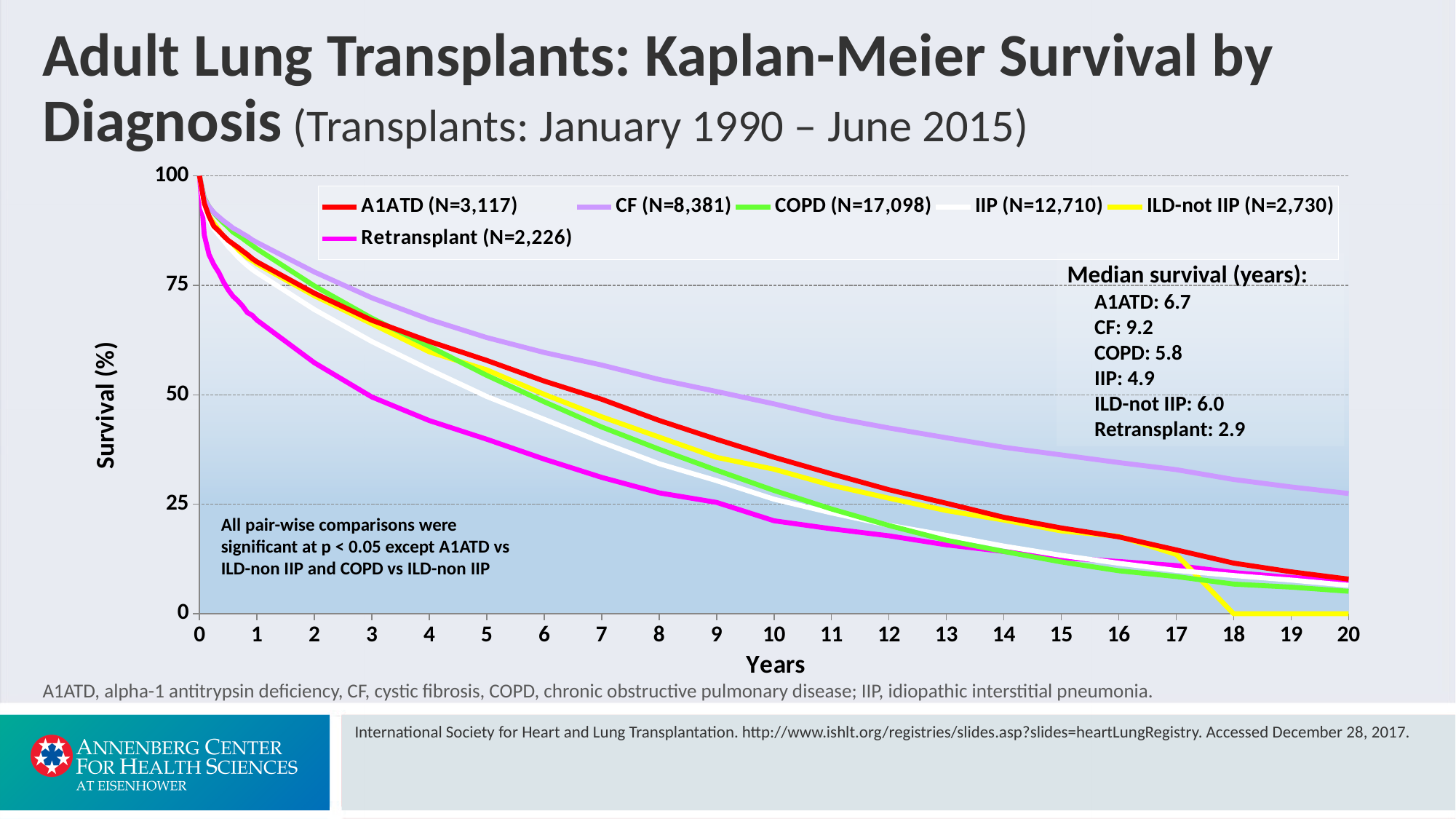

# Adult Lung Transplants: Kaplan-Meier Survival by Diagnosis (Transplants: January 1990 – June 2015)

### Chart

| Category | A1ATD (N=3,117) | CF (N=8,381) | COPD (N=17,098) | IIP (N=12,710) | ILD-not IIP (N=2,730) | Retransplant (N=2,226) |
|---|---|---|---|---|---|---|
Median survival (years):
A1ATD: 6.7
CF: 9.2
COPD: 5.8
IIP: 4.9
ILD-not IIP: 6.0
Retransplant: 2.9
All pair-wise comparisons were significant at p < 0.05 except A1ATD vs ILD-non IIP and COPD vs ILD-non IIP
A1ATD, alpha-1 antitrypsin deficiency, CF, cystic fibrosis, COPD, chronic obstructive pulmonary disease; IIP, idiopathic interstitial pneumonia.
International Society for Heart and Lung Transplantation. http://www.ishlt.org/registries/slides.asp?slides=heartLungRegistry. Accessed December 28, 2017.